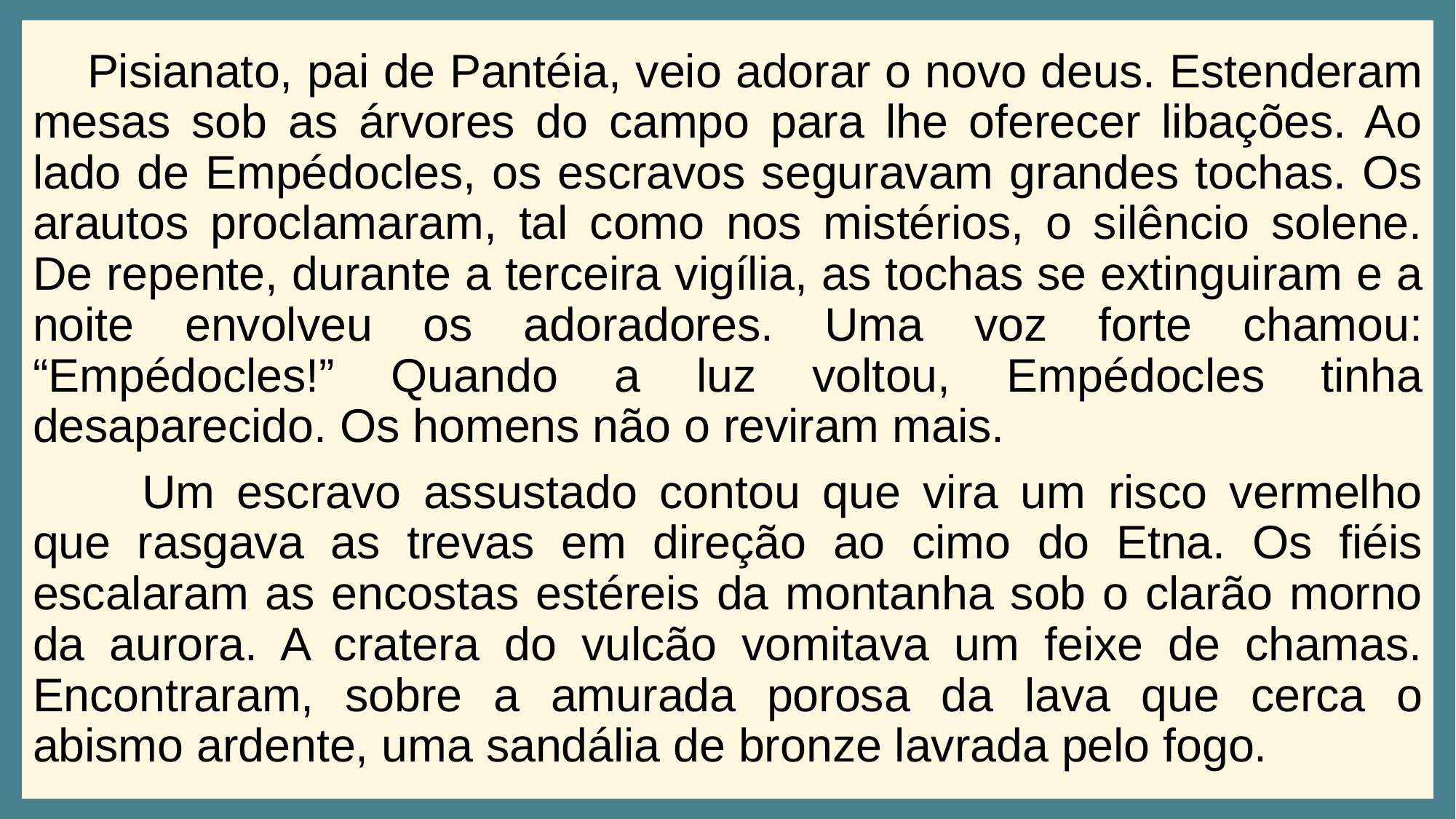

Pisianato, pai de Pantéia, veio adorar o novo deus. Estenderam mesas sob as árvores do campo para lhe oferecer libações. Ao lado de Empédocles, os escravos seguravam grandes tochas. Os arautos proclamaram, tal como nos mistérios, o silêncio solene. De repente, durante a terceira vigília, as tochas se extinguiram e a noite envolveu os adoradores. Uma voz forte chamou: “Empédocles!” Quando a luz voltou, Empédocles tinha desaparecido. Os homens não o reviram mais.
	Um escravo assustado contou que vira um risco vermelho que rasgava as trevas em direção ao cimo do Etna. Os fiéis escalaram as encostas estéreis da montanha sob o clarão morno da aurora. A cratera do vulcão vomitava um feixe de chamas. Encontraram, sobre a amurada porosa da lava que cerca o abismo ardente, uma sandália de bronze lavrada pelo fogo.